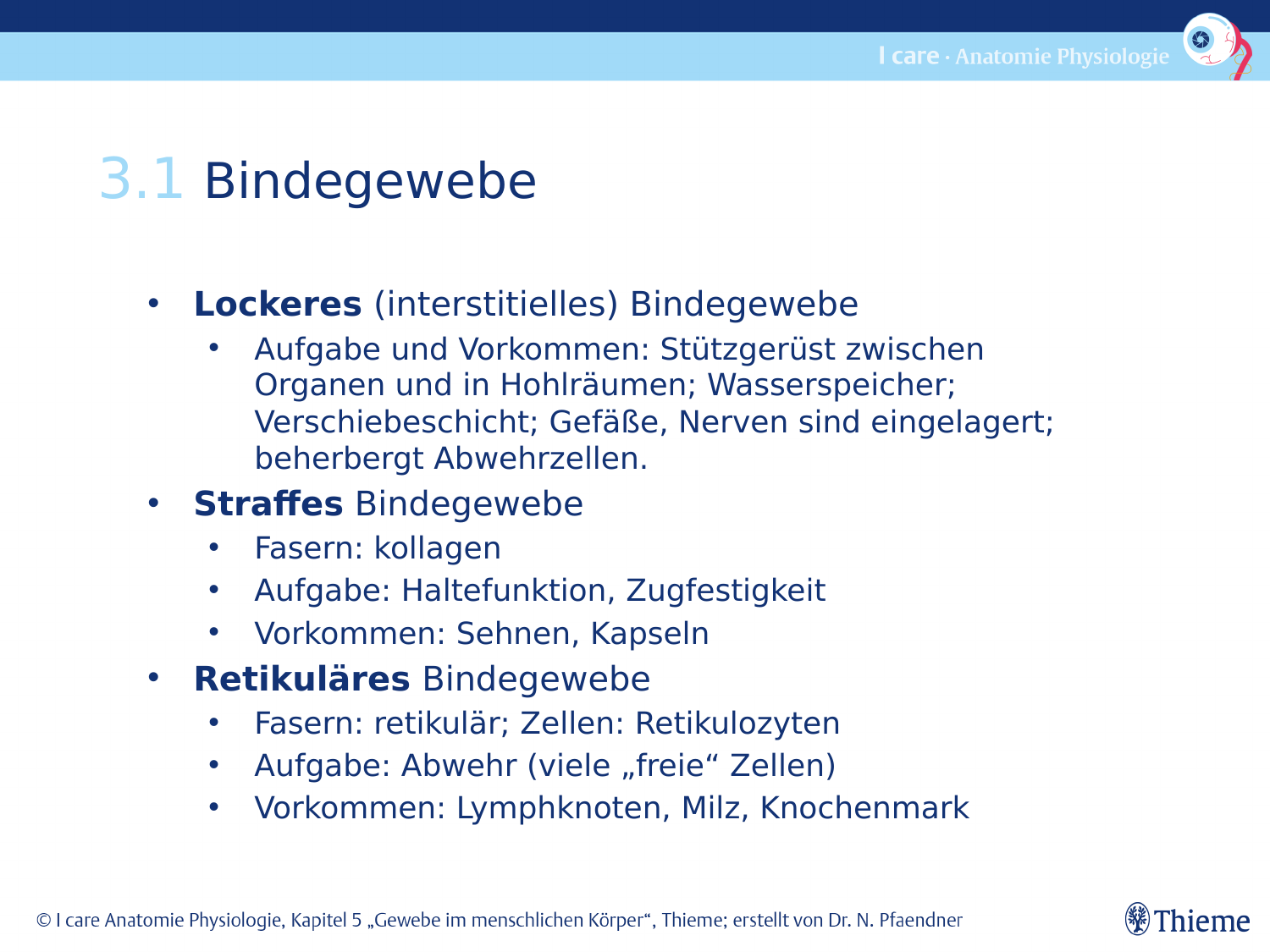

3.1 Bindegewebe
Lockeres (interstitielles) Bindegewebe
Aufgabe und Vorkommen: Stützgerüst zwischen Organen und in Hohlräumen; Wasserspeicher; Verschiebeschicht; Gefäße, Nerven sind eingelagert; beherbergt Abwehrzellen.
Straffes Bindegewebe
Fasern: kollagen
Aufgabe: Haltefunktion, Zugfestigkeit
Vorkommen: Sehnen, Kapseln
Retikuläres Bindegewebe
Fasern: retikulär; Zellen: Retikulozyten
Aufgabe: Abwehr (viele „freie“ Zellen)
Vorkommen: Lymphknoten, Milz, Knochenmark